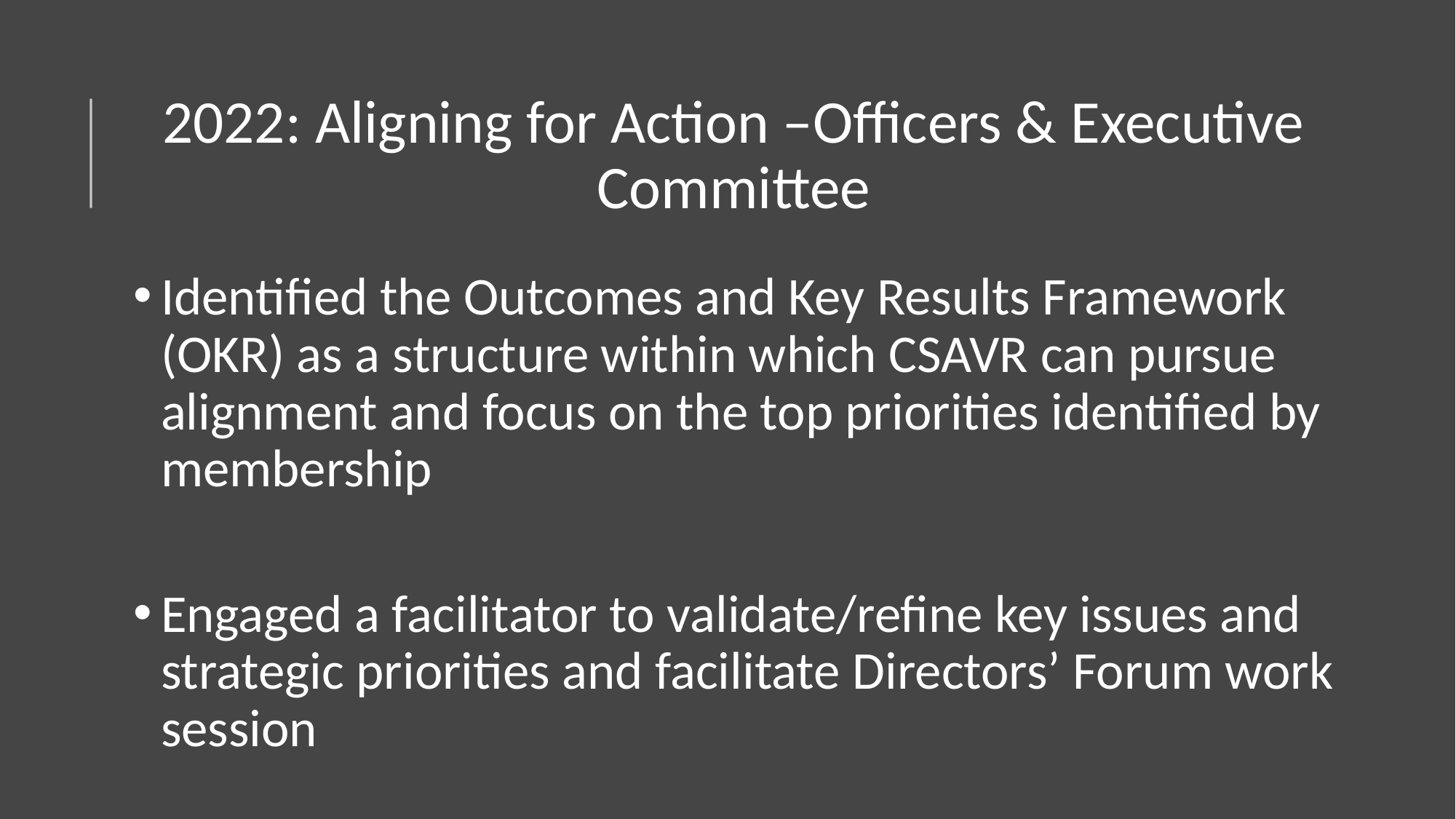

# 2022: Aligning for Action –Officers & Executive Committee
Identified the Outcomes and Key Results Framework (OKR) as a structure within which CSAVR can pursue alignment and focus on the top priorities identified by membership

Engaged a facilitator to validate/refine key issues and strategic priorities and facilitate Directors’ Forum work session